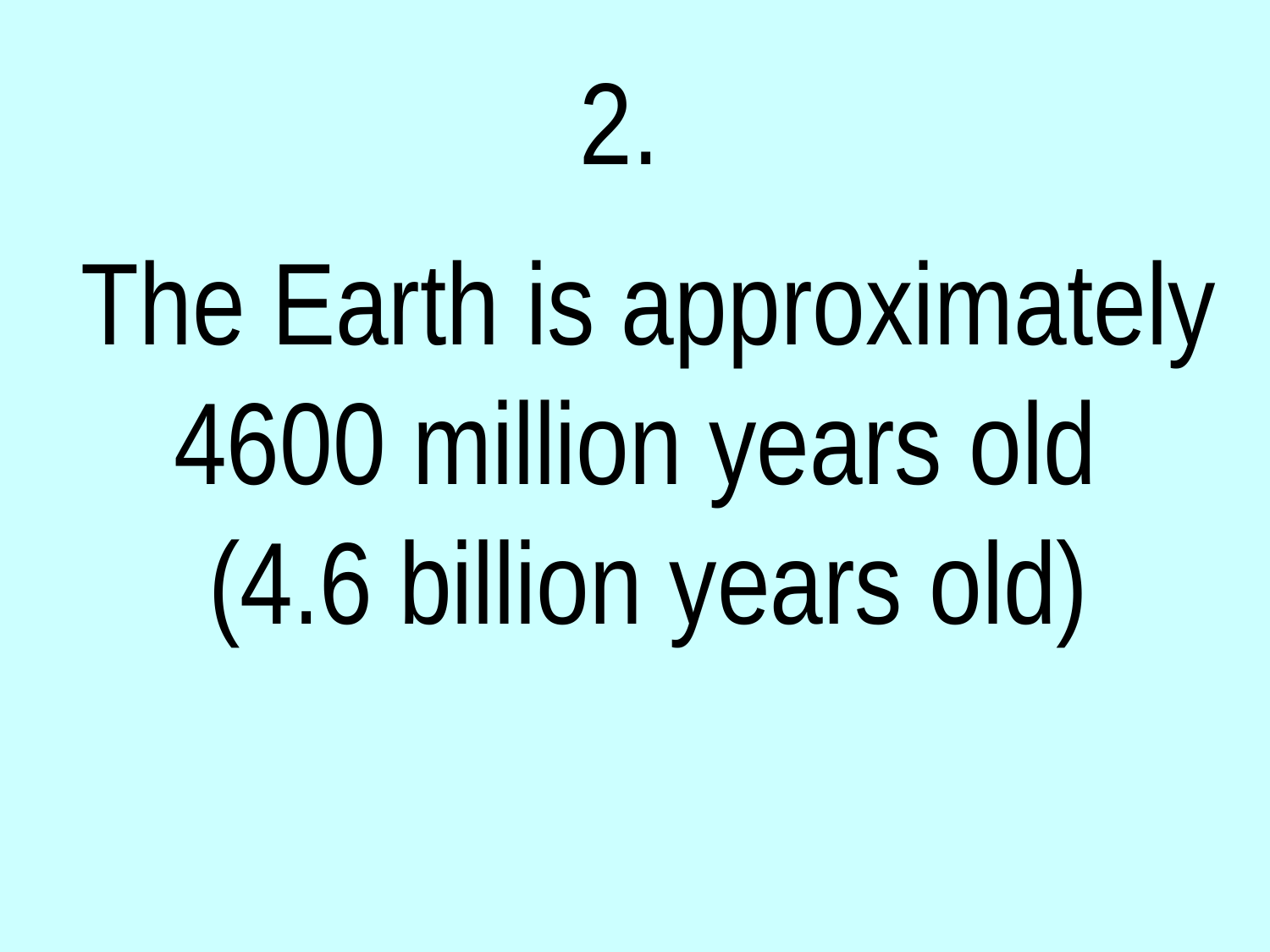

2.
The Earth is approximately 4600 million years old
(4.6 billion years old)